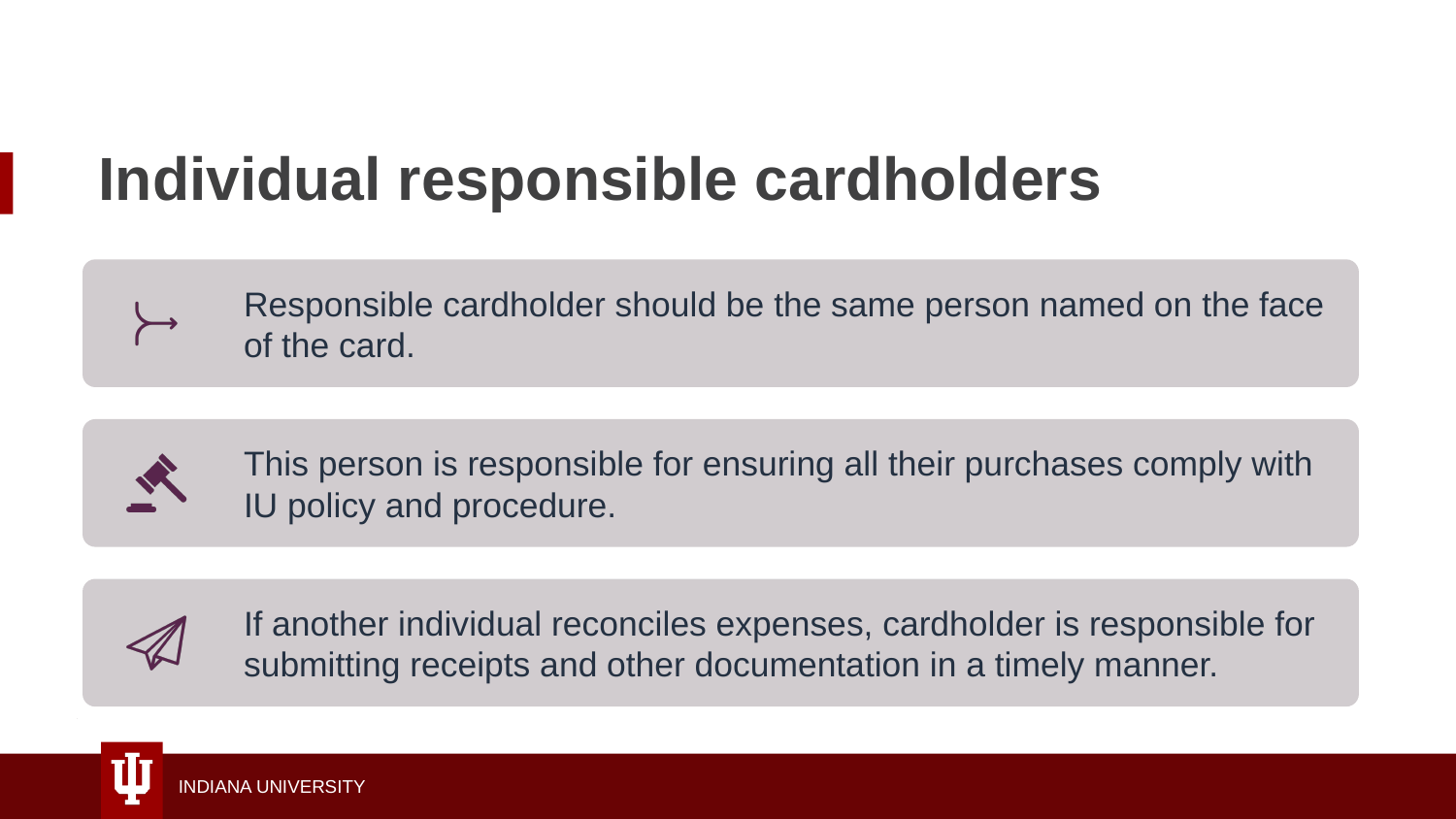

# Individual responsible cardholders
Responsible cardholder should be the same person named on the face of the card.
This person is responsible for ensuring all their purchases comply with IU policy and procedure.
If another individual reconciles expenses, cardholder is responsible for submitting receipts and other documentation in a timely manner.
42